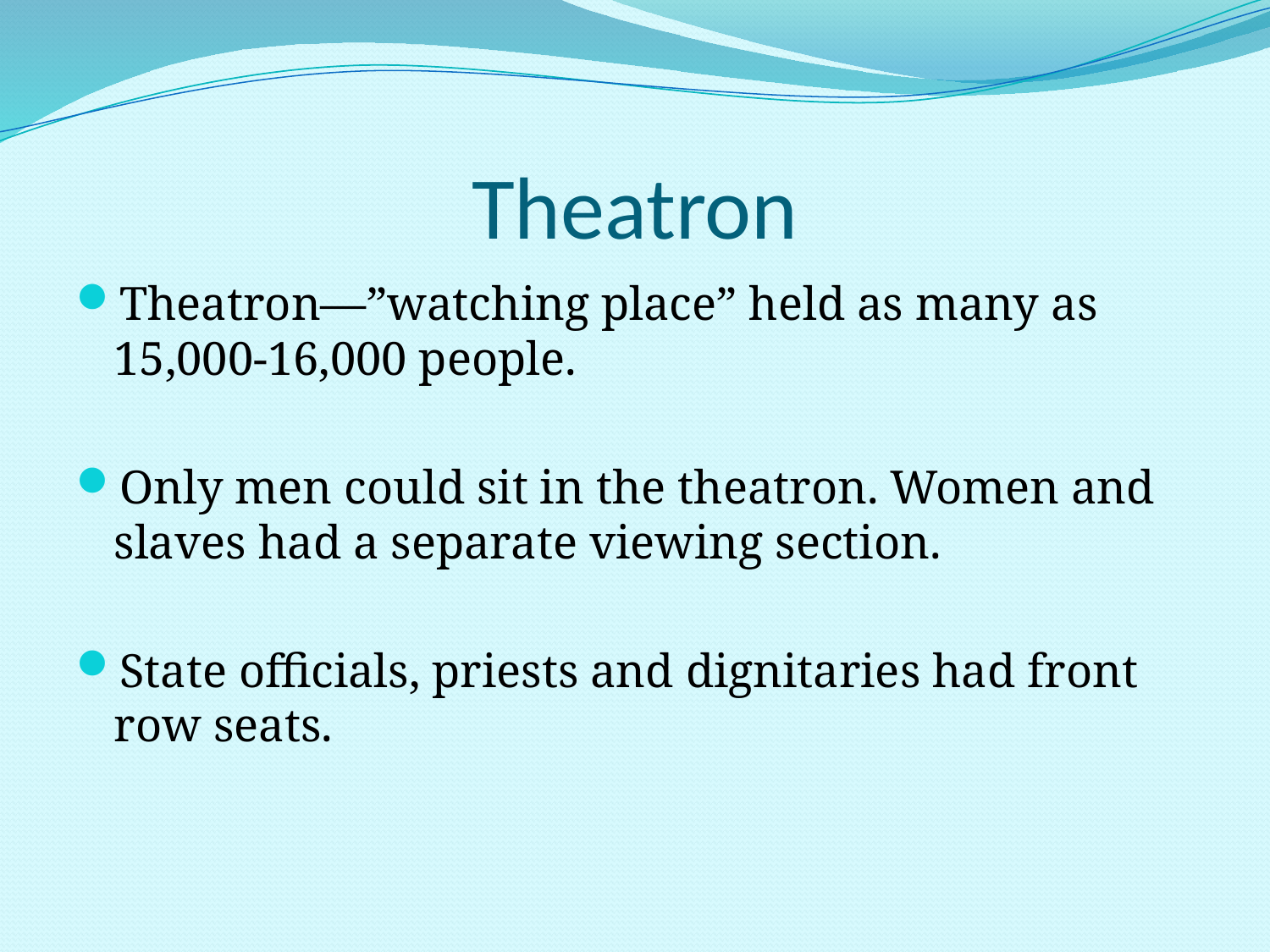

# Theatron
Theatron—”watching place” held as many as 15,000-16,000 people.

Only men could sit in the theatron. Women and slaves had a separate viewing section.

State officials, priests and dignitaries had front row seats.